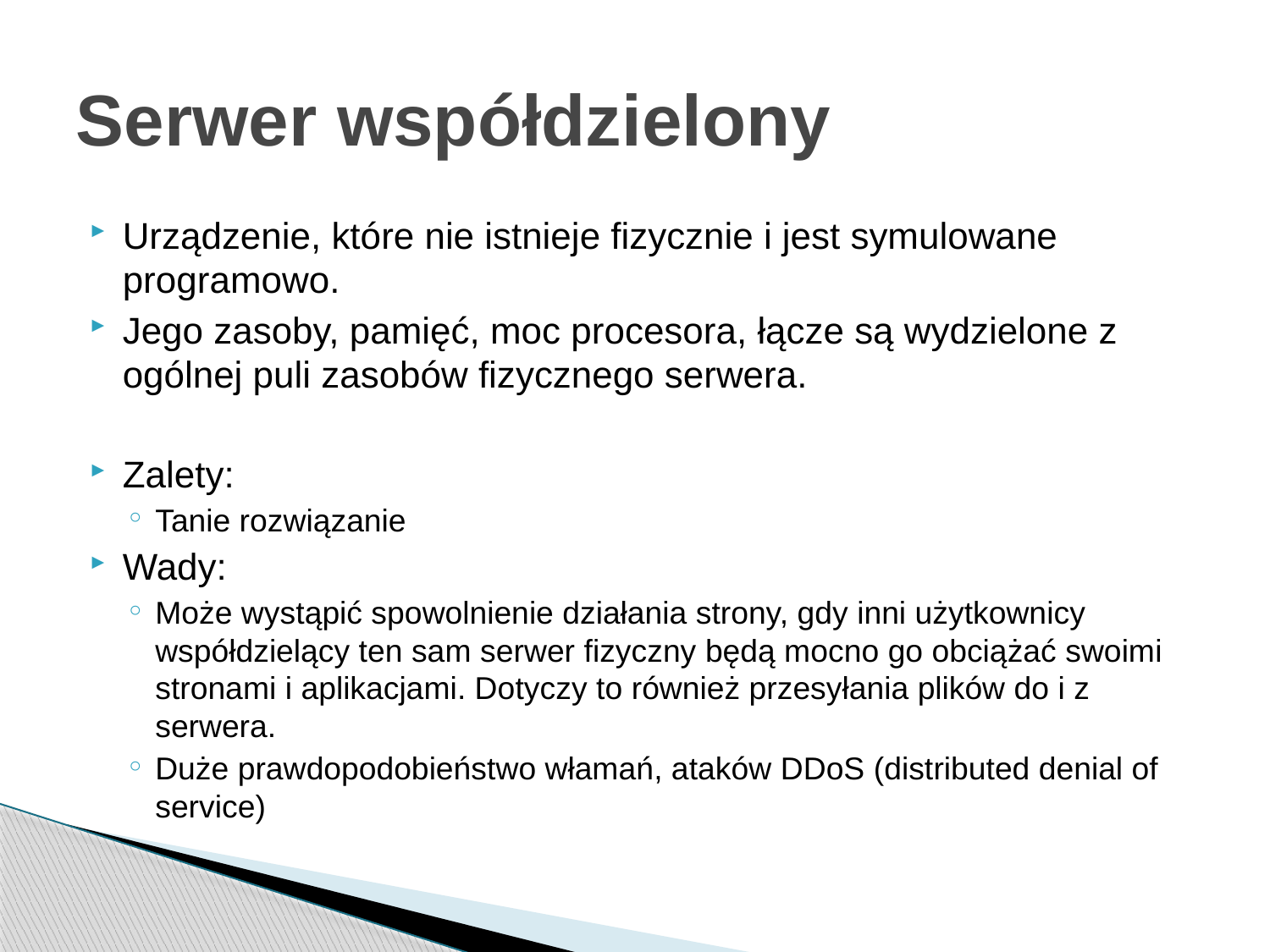

# Serwer współdzielony
Urządzenie, które nie istnieje fizycznie i jest symulowane programowo.
Jego zasoby, pamięć, moc procesora, łącze są wydzielone z ogólnej puli zasobów fizycznego serwera.

Zalety:
Tanie rozwiązanie
Wady:
Może wystąpić spowolnienie działania strony, gdy inni użytkownicy współdzielący ten sam serwer fizyczny będą mocno go obciążać swoimi stronami i aplikacjami. Dotyczy to również przesyłania plików do i z serwera.
Duże prawdopodobieństwo włamań, ataków DDoS (distributed denial of service)